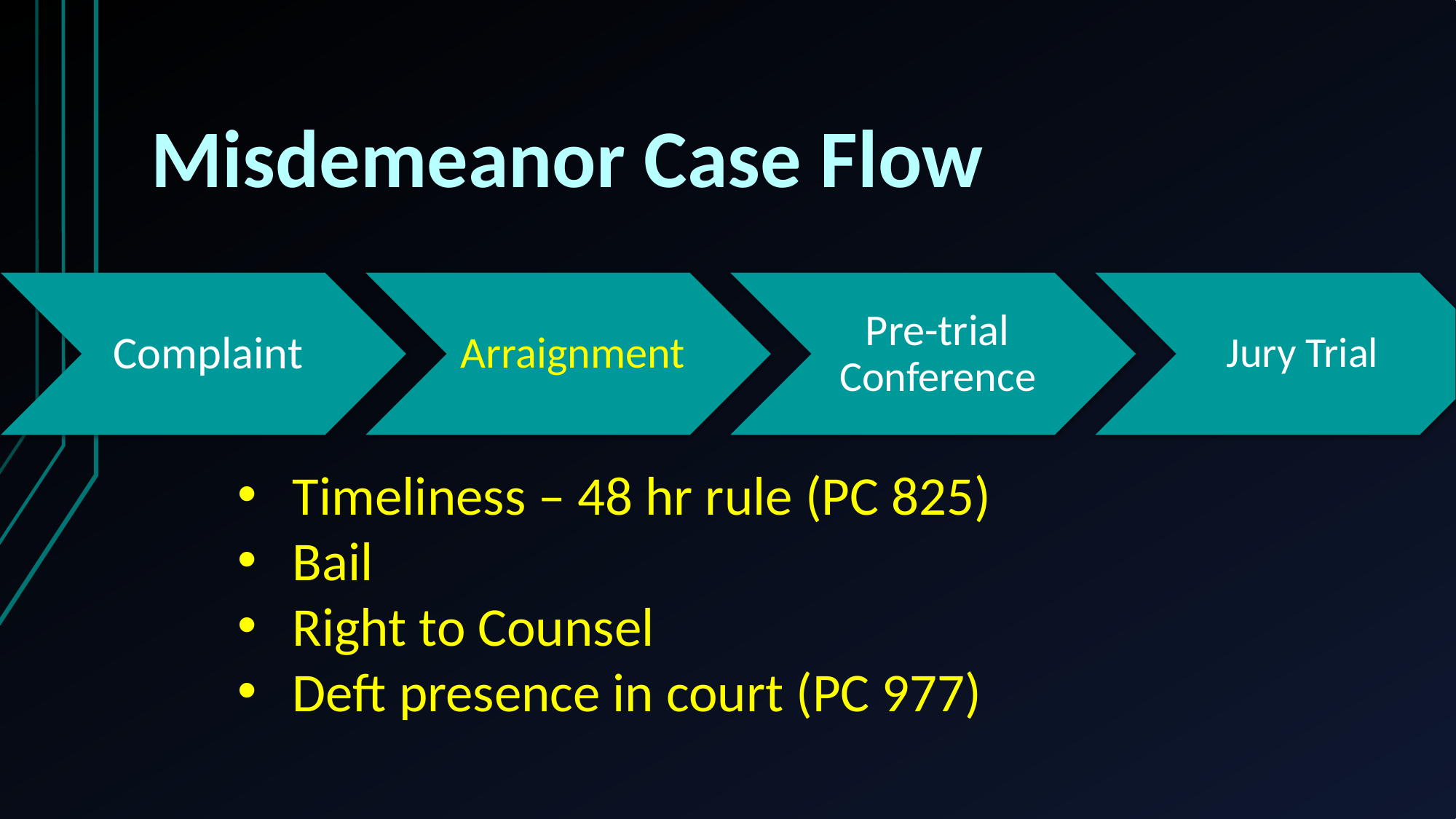

Misdemeanor Case Flow
Complaint
Arraignment
Pre-trial Conference
Jury Trial
Timeliness – 48 hr rule (PC 825)
Bail
Right to Counsel
Deft presence in court (PC 977)